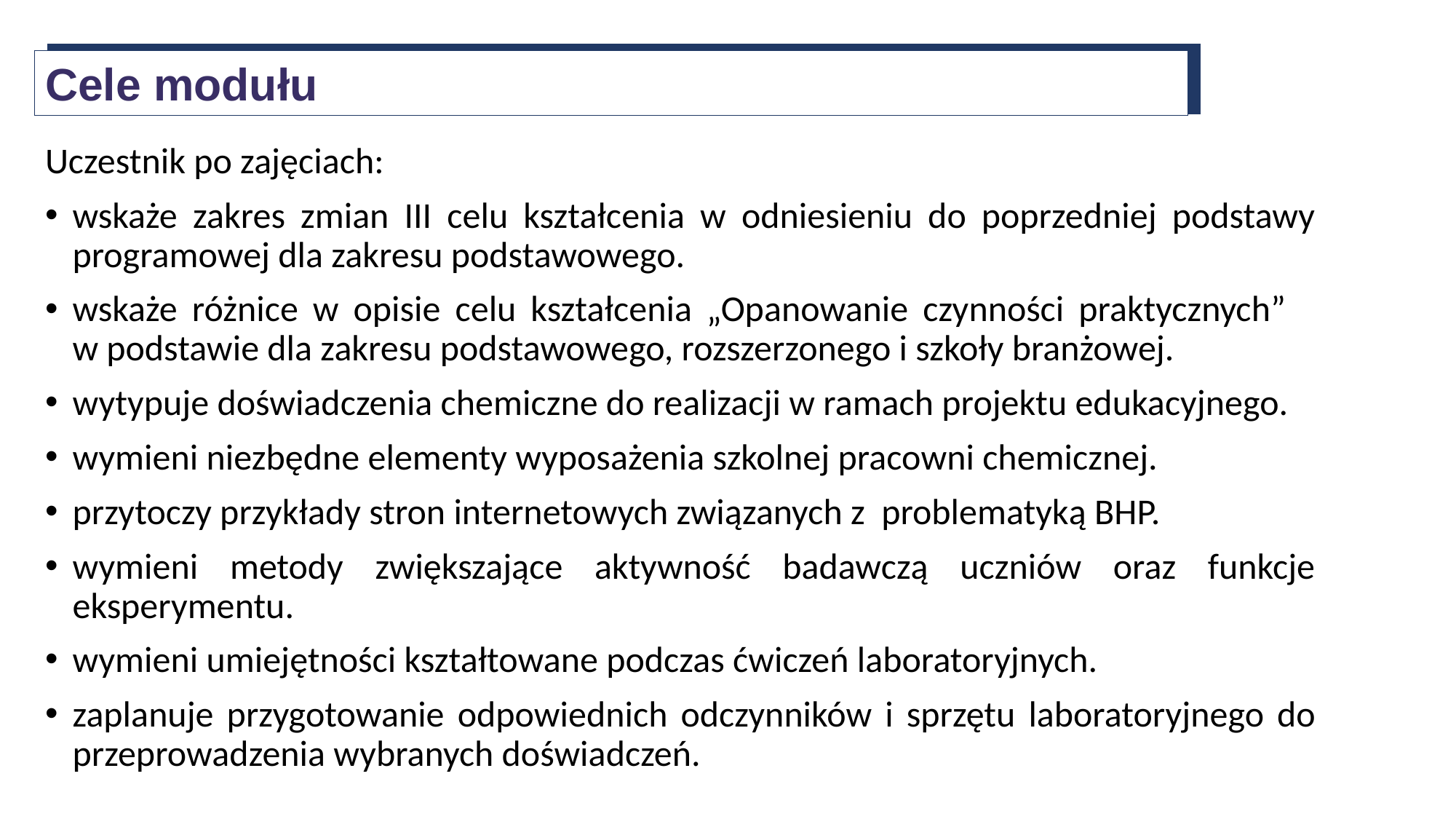

Cele modułu
Uczestnik po zajęciach:
wskaże zakres zmian III celu kształcenia w odniesieniu do poprzedniej podstawy programowej dla zakresu podstawowego.
wskaże różnice w opisie celu kształcenia „Opanowanie czynności praktycznych”
w podstawie dla zakresu podstawowego, rozszerzonego i szkoły branżowej.
wytypuje doświadczenia chemiczne do realizacji w ramach projektu edukacyjnego.
wymieni niezbędne elementy wyposażenia szkolnej pracowni chemicznej.
przytoczy przykłady stron internetowych związanych z  problematyką BHP.
wymieni metody zwiększające aktywność badawczą uczniów oraz funkcje eksperymentu.
wymieni umiejętności kształtowane podczas ćwiczeń laboratoryjnych.
zaplanuje przygotowanie odpowiednich odczynników i sprzętu laboratoryjnego do przeprowadzenia wybranych doświadczeń.